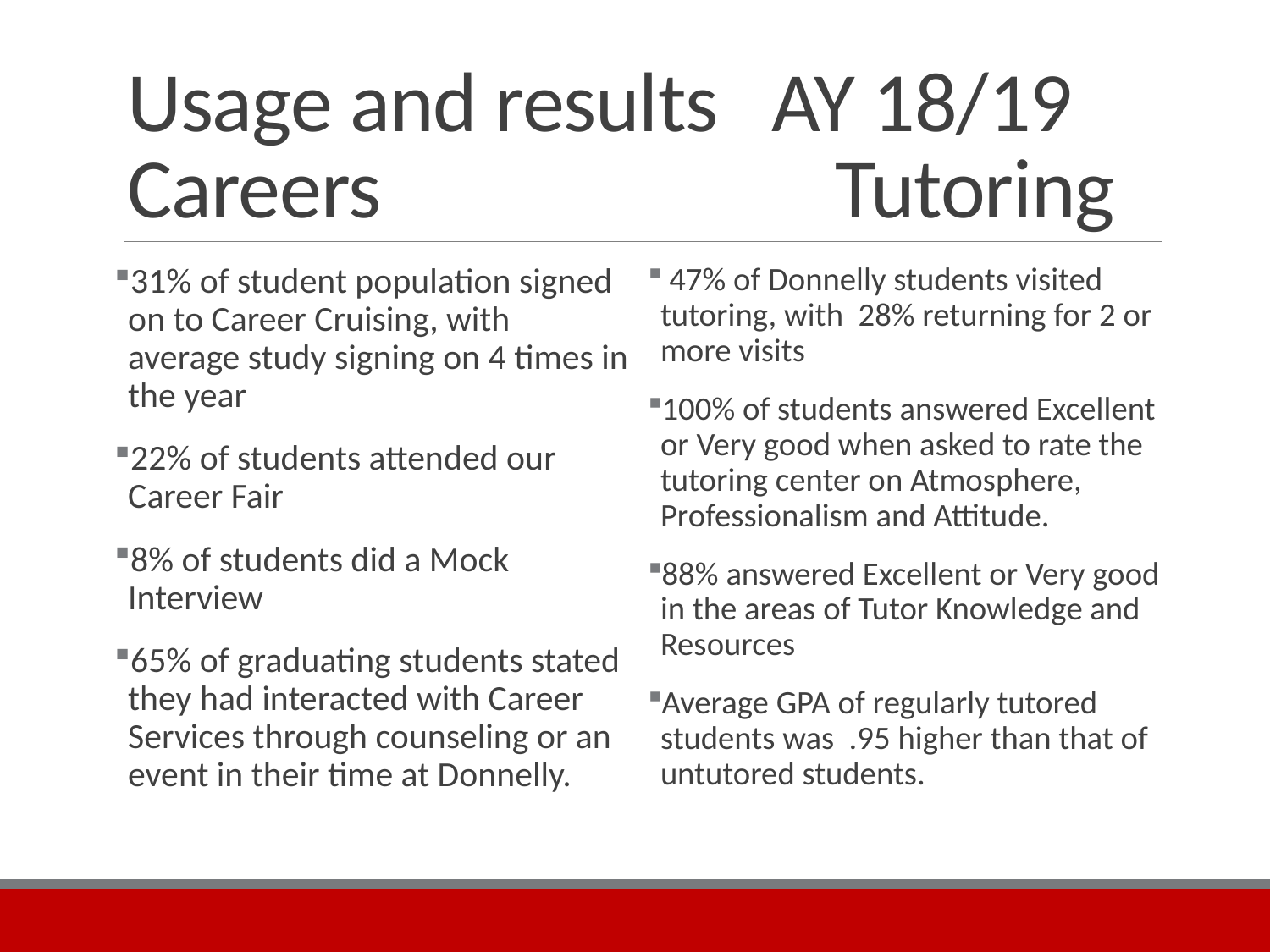

# Usage and results   AY 18/19 Careers	                  Tutoring
31% of student population signed on to Career Cruising, with average study signing on 4 times in the year
22% of students attended our Career Fair
8% of students did a Mock Interview
65% of graduating students stated they had interacted with Career Services through counseling or an event in their time at Donnelly.

 47% of Donnelly students visited tutoring, with  28% returning for 2 or more visits
100% of students answered Excellent or Very good when asked to rate the tutoring center on Atmosphere, Professionalism and Attitude.
88% answered Excellent or Very good in the areas of Tutor Knowledge and Resources
Average GPA of regularly tutored students was  .95 higher than that of untutored students.